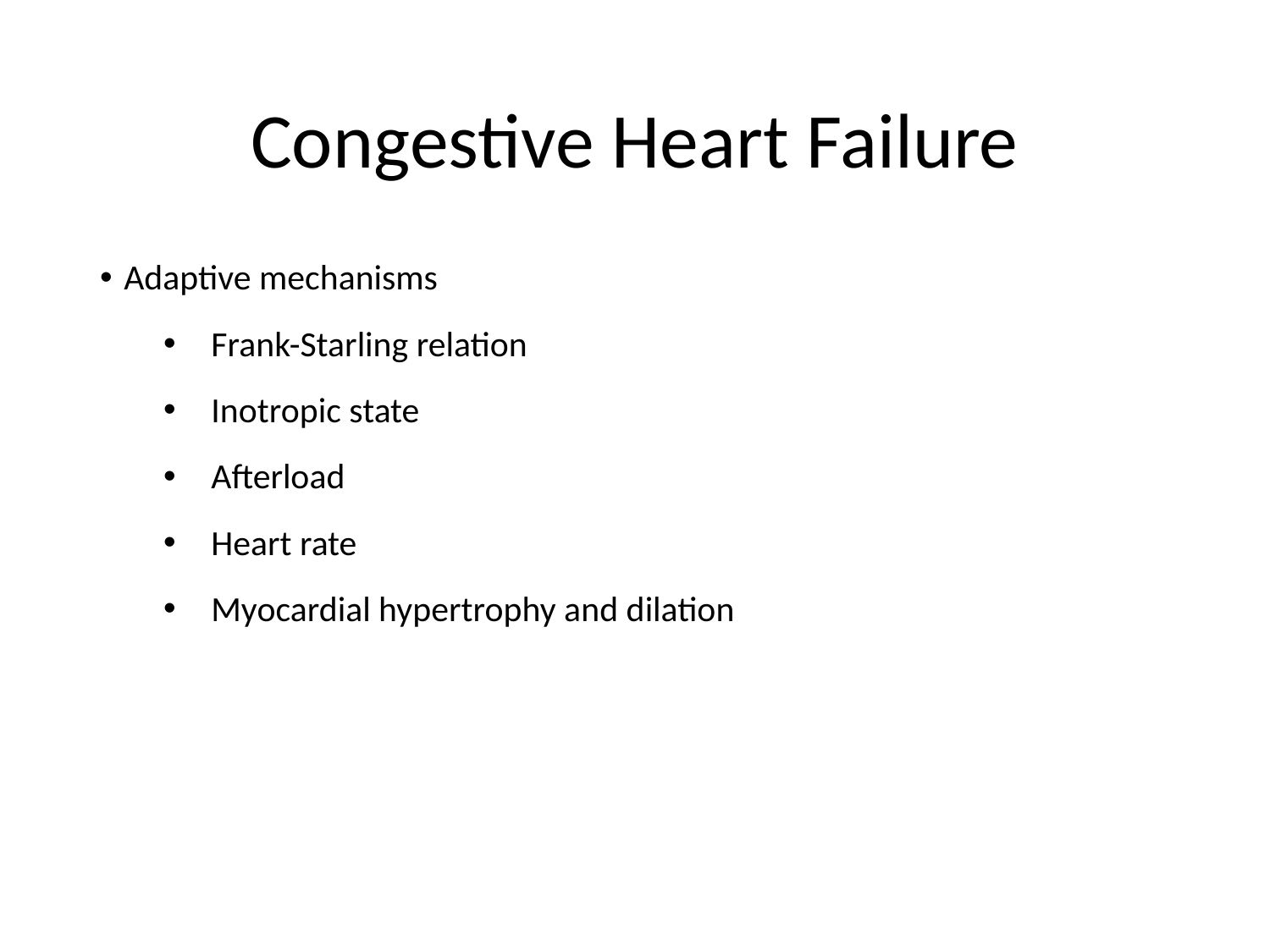

# Congestive Heart Failure
Adaptive mechanisms
Frank-Starling relation
Inotropic state
Afterload
Heart rate
Myocardial hypertrophy and dilation